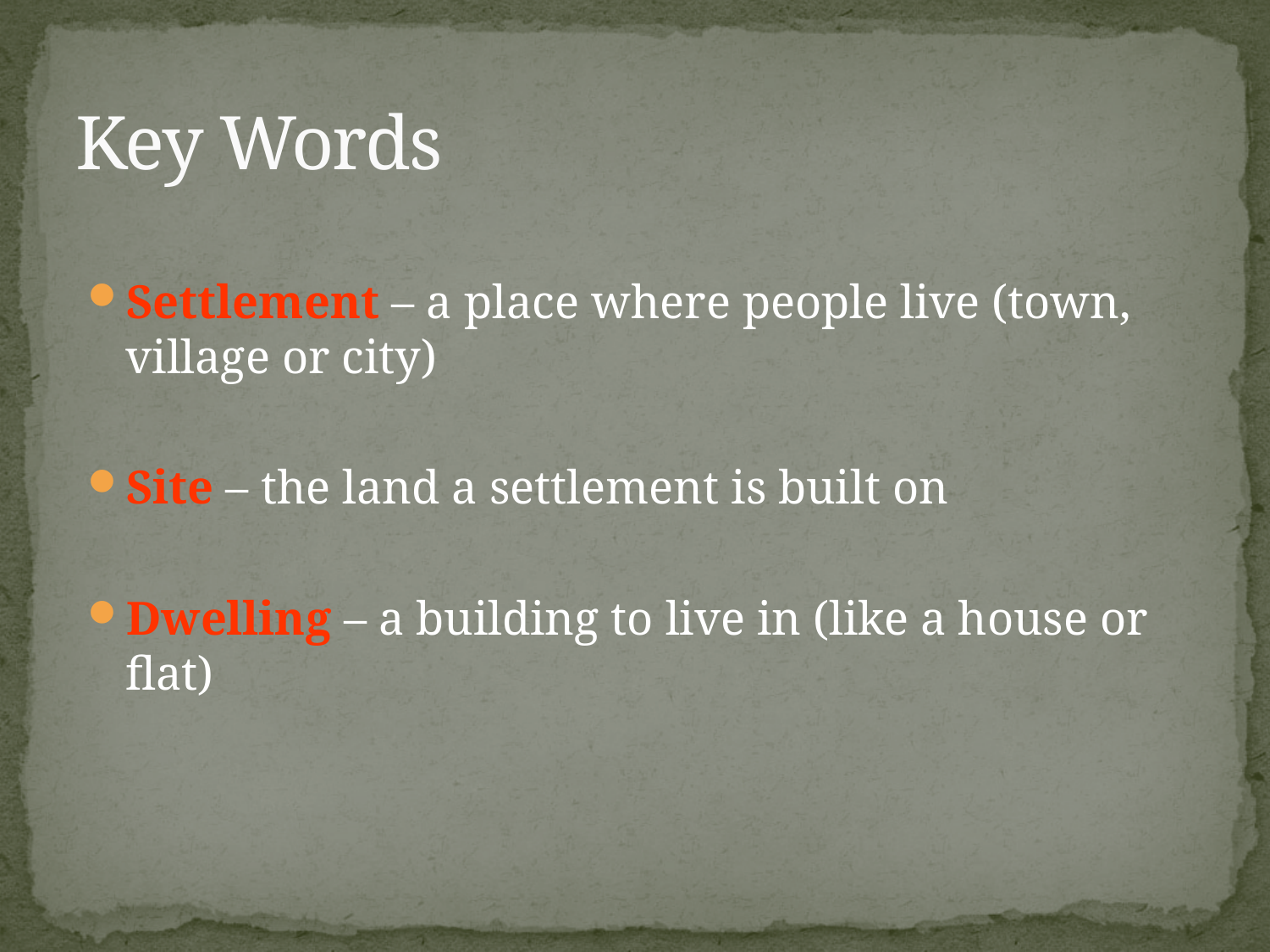

# Key Words
Settlement – a place where people live (town, village or city)

Site – the land a settlement is built on

Dwelling – a building to live in (like a house or flat)